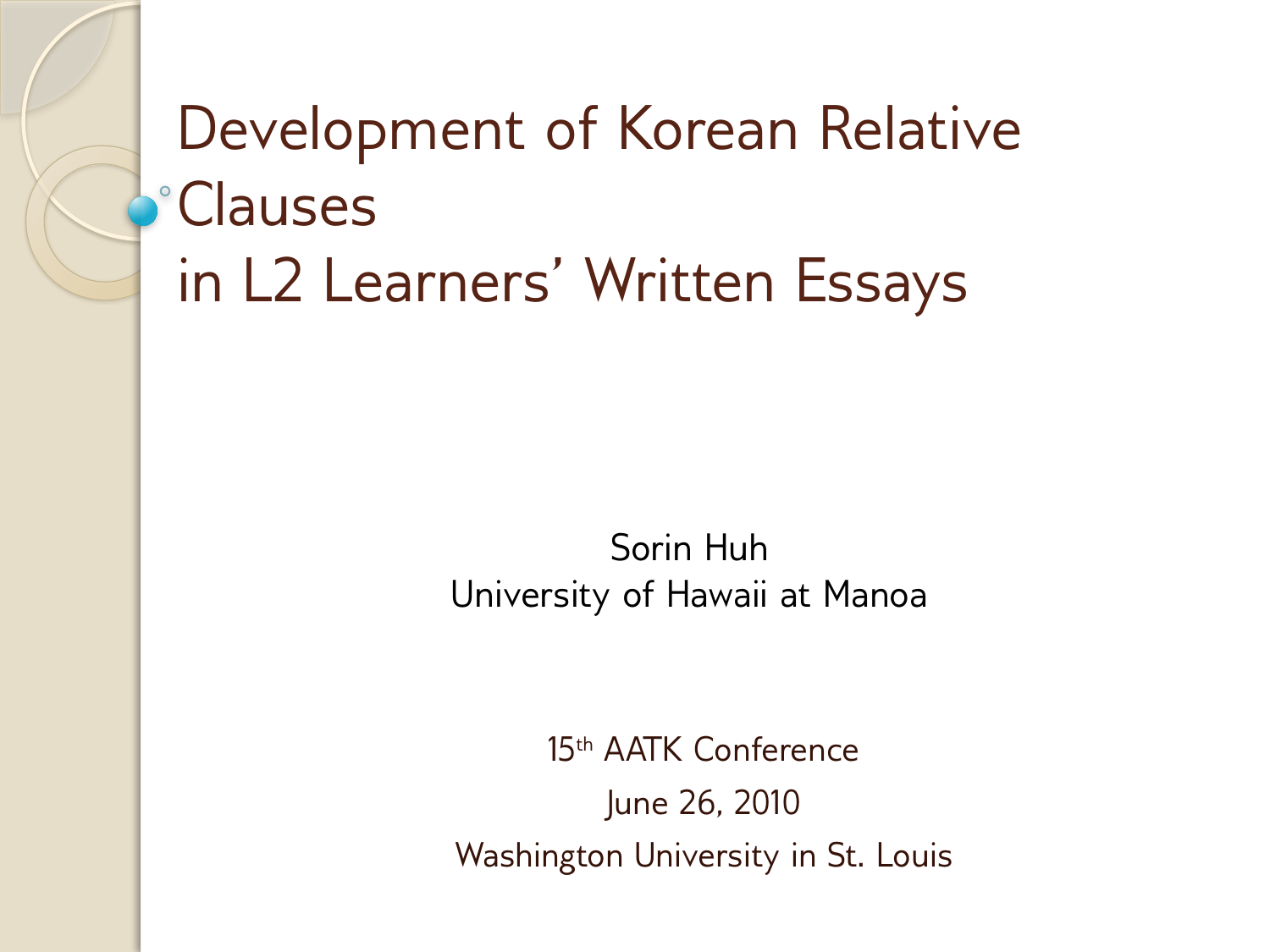

# Development of Korean Relative Clauses in L2 Learners’ Written Essays
Sorin Huh
University of Hawaii at Manoa

15th AATK Conference
June 26, 2010
Washington University in St. Louis